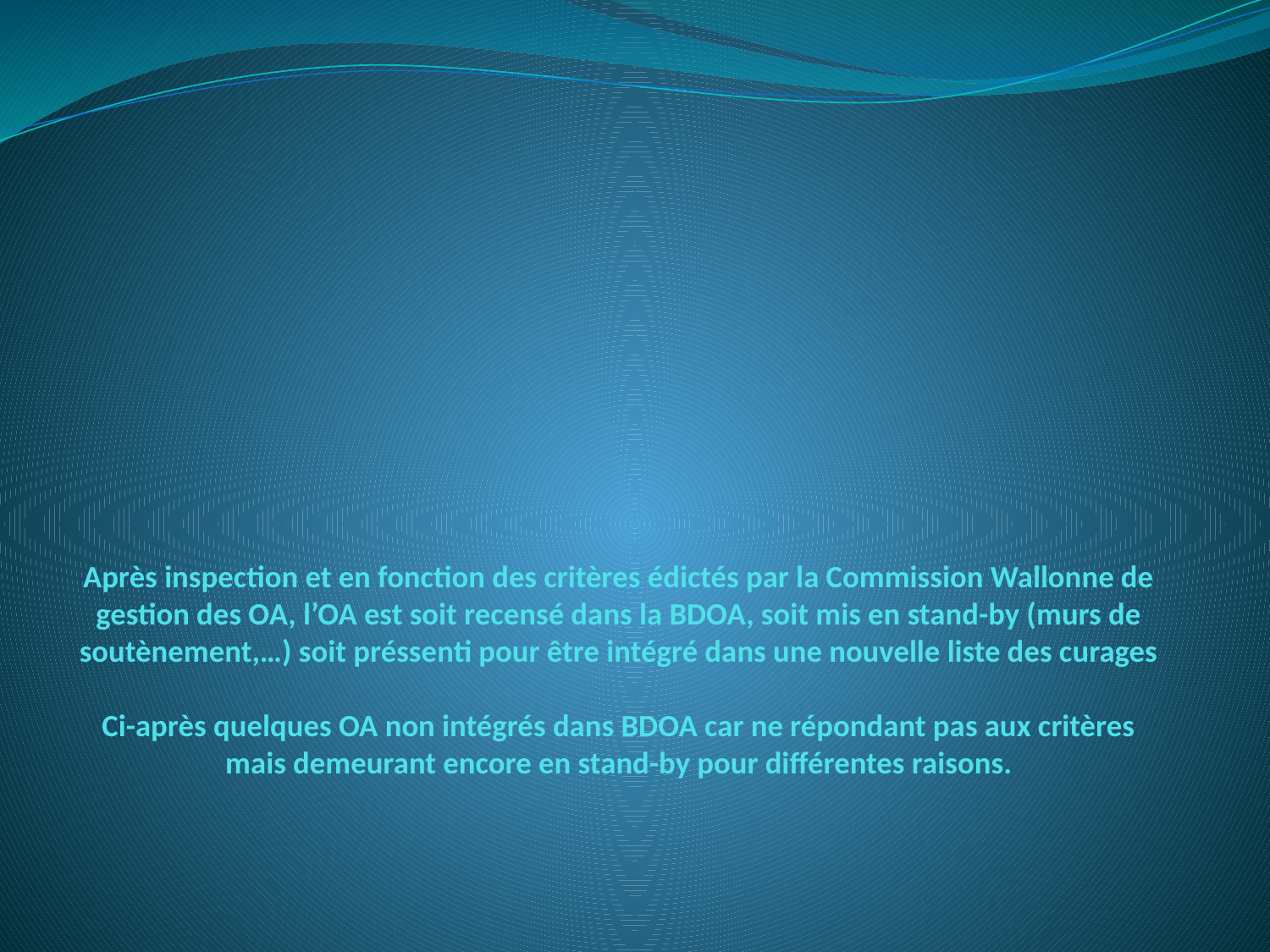

# Après inspection et en fonction des critères édictés par la Commission Wallonne de gestion des OA, l’OA est soit recensé dans la BDOA, soit mis en stand-by (murs de soutènement,…) soit préssenti pour être intégré dans une nouvelle liste des curages Ci-après quelques OA non intégrés dans BDOA car ne répondant pas aux critères mais demeurant encore en stand-by pour différentes raisons.